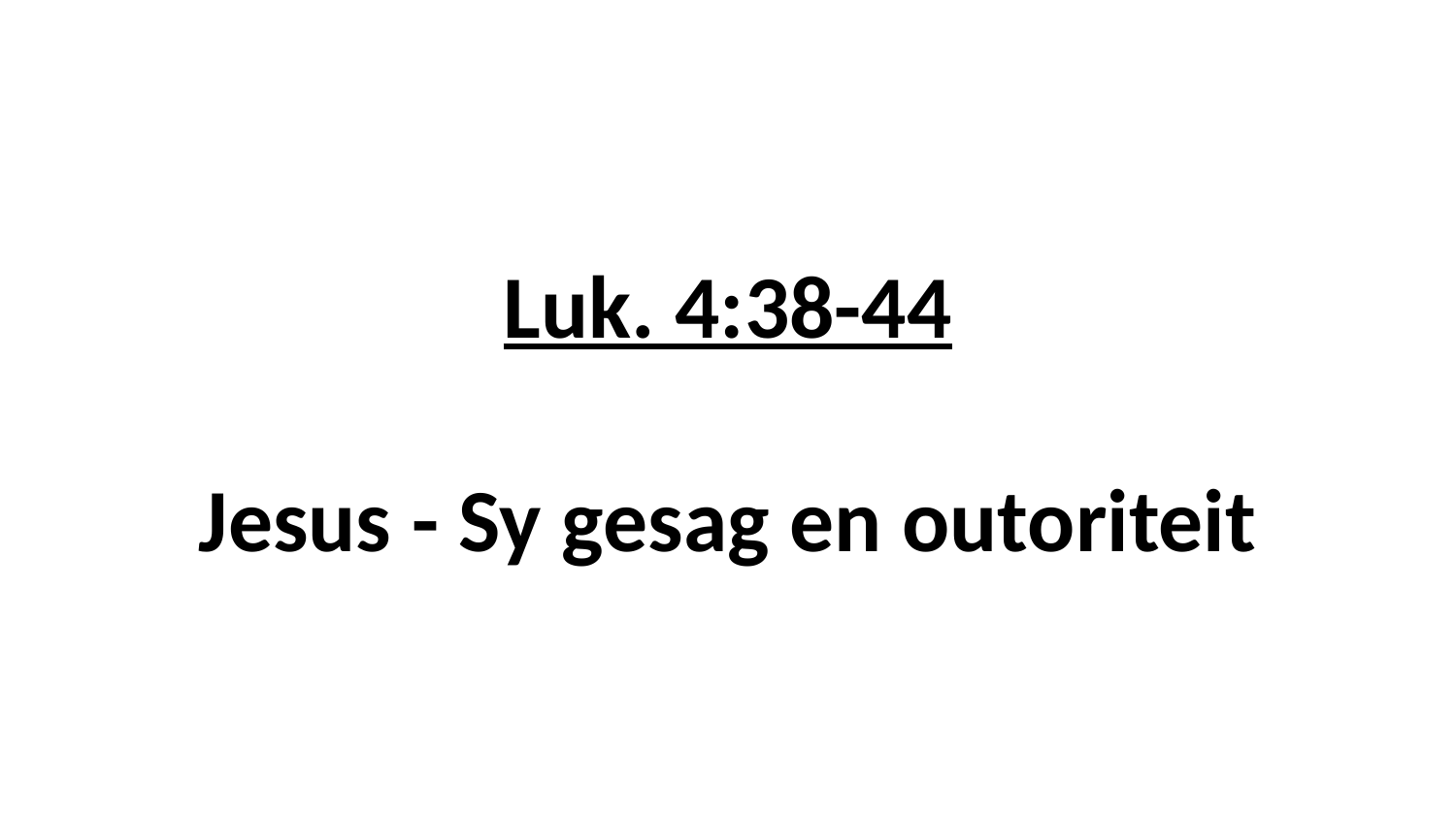

# Luk. 4:38-44 Jesus - Sy gesag en outoriteit